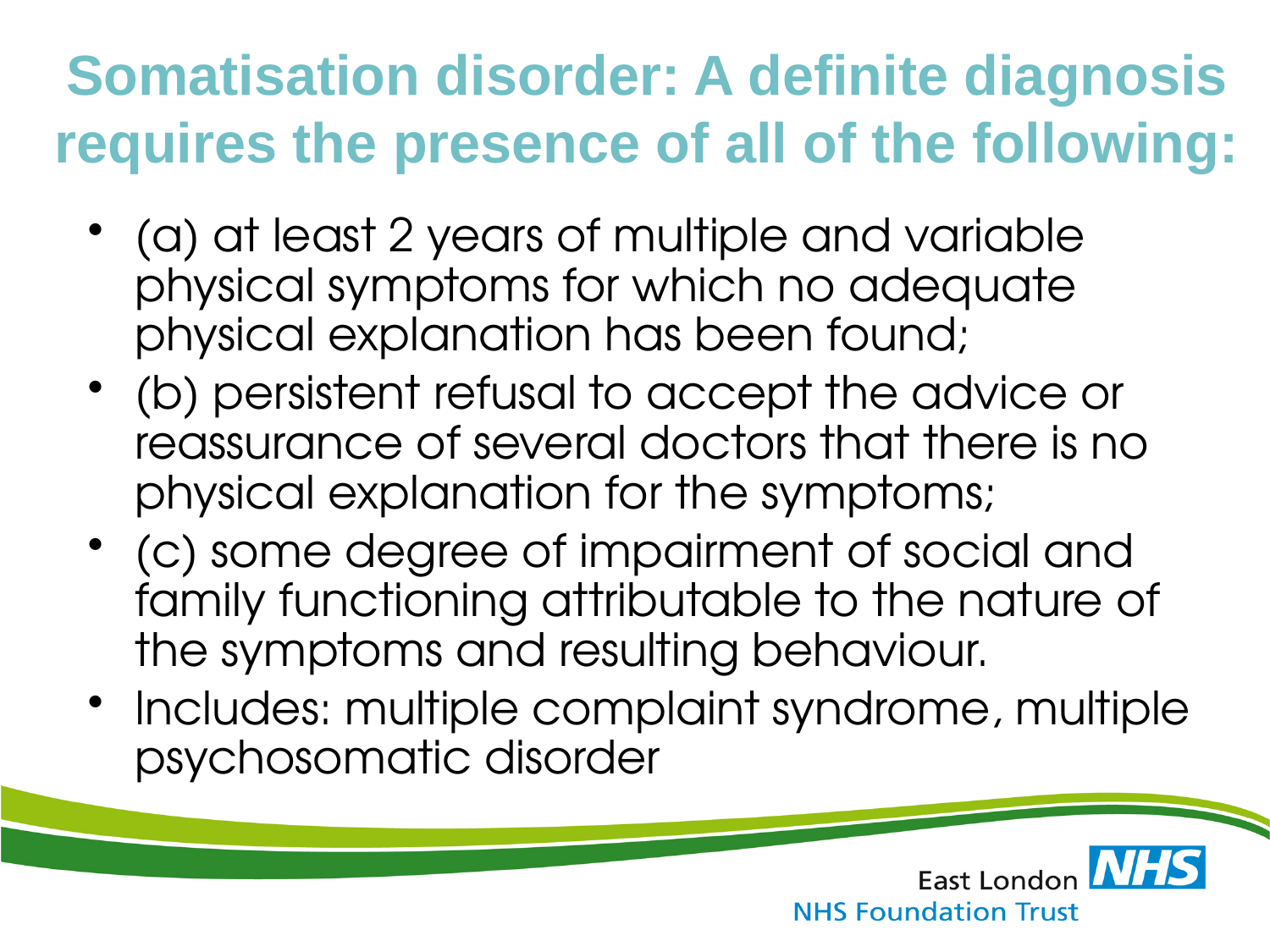

# Somatisation disorder: A definite diagnosis requires the presence of all of the following:
(a) at least 2 years of multiple and variable physical symptoms for which no adequate physical explanation has been found;
(b) persistent refusal to accept the advice or reassurance of several doctors that there is no physical explanation for the symptoms;
(c) some degree of impairment of social and family functioning attributable to the nature of the symptoms and resulting behaviour.
Includes: multiple complaint syndrome, multiple psychosomatic disorder